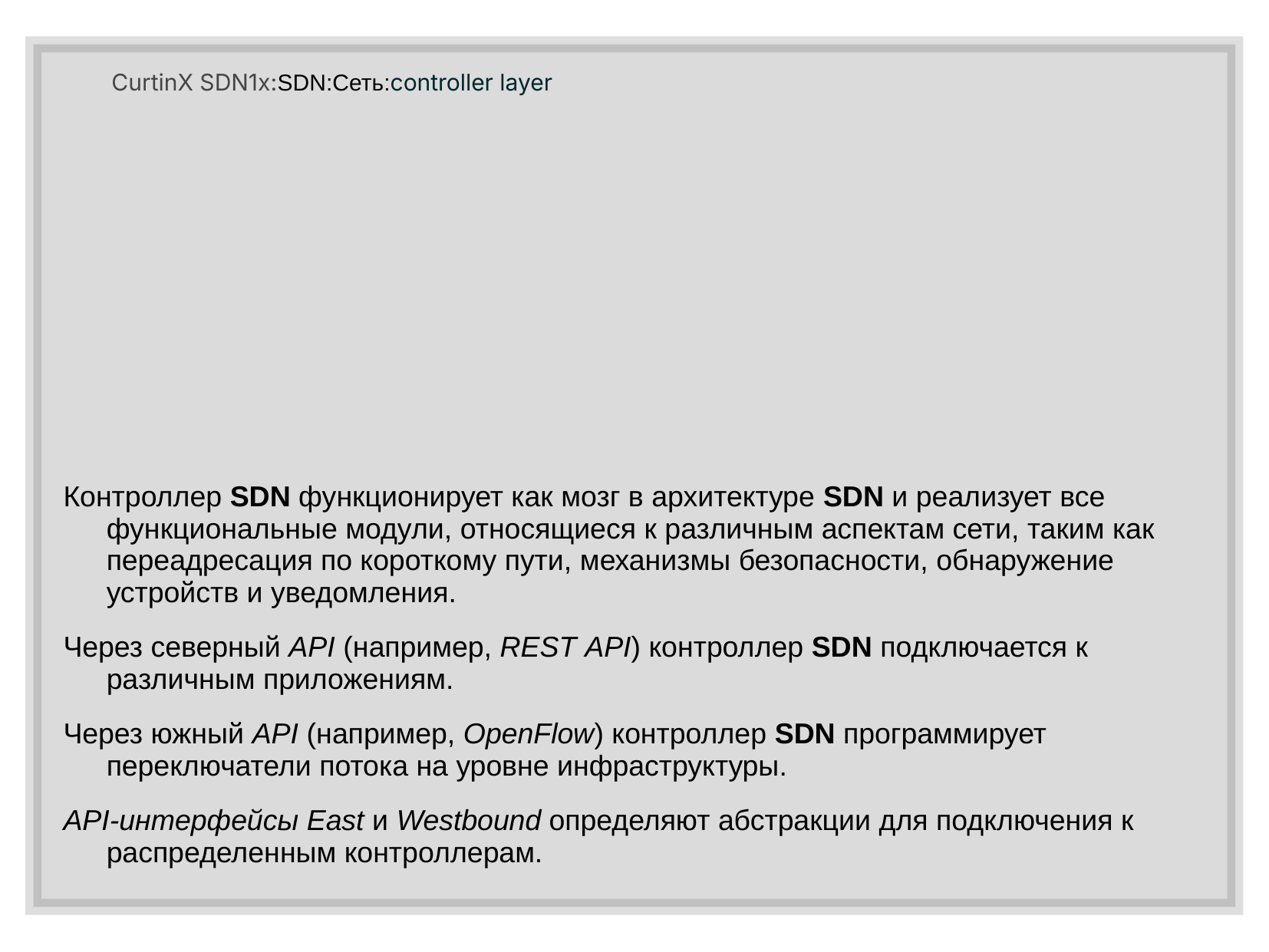

# CurtinX SDN1x:SDN:Сеть:controller layer

Контроллер SDN функционирует как мозг в архитектуре SDN и реализует все функциональные модули, относящиеся к различным аспектам сети, таким как переадресация по короткому пути, механизмы безопасности, обнаружение устройств и уведомления.
Через северный API (например, REST API) контроллер SDN подключается к различным приложениям.
Через южный API (например, OpenFlow) контроллер SDN программирует переключатели потока на уровне инфраструктуры.
API-интерфейсы East и Westbound определяют абстракции для подключения к распределенным контроллерам.